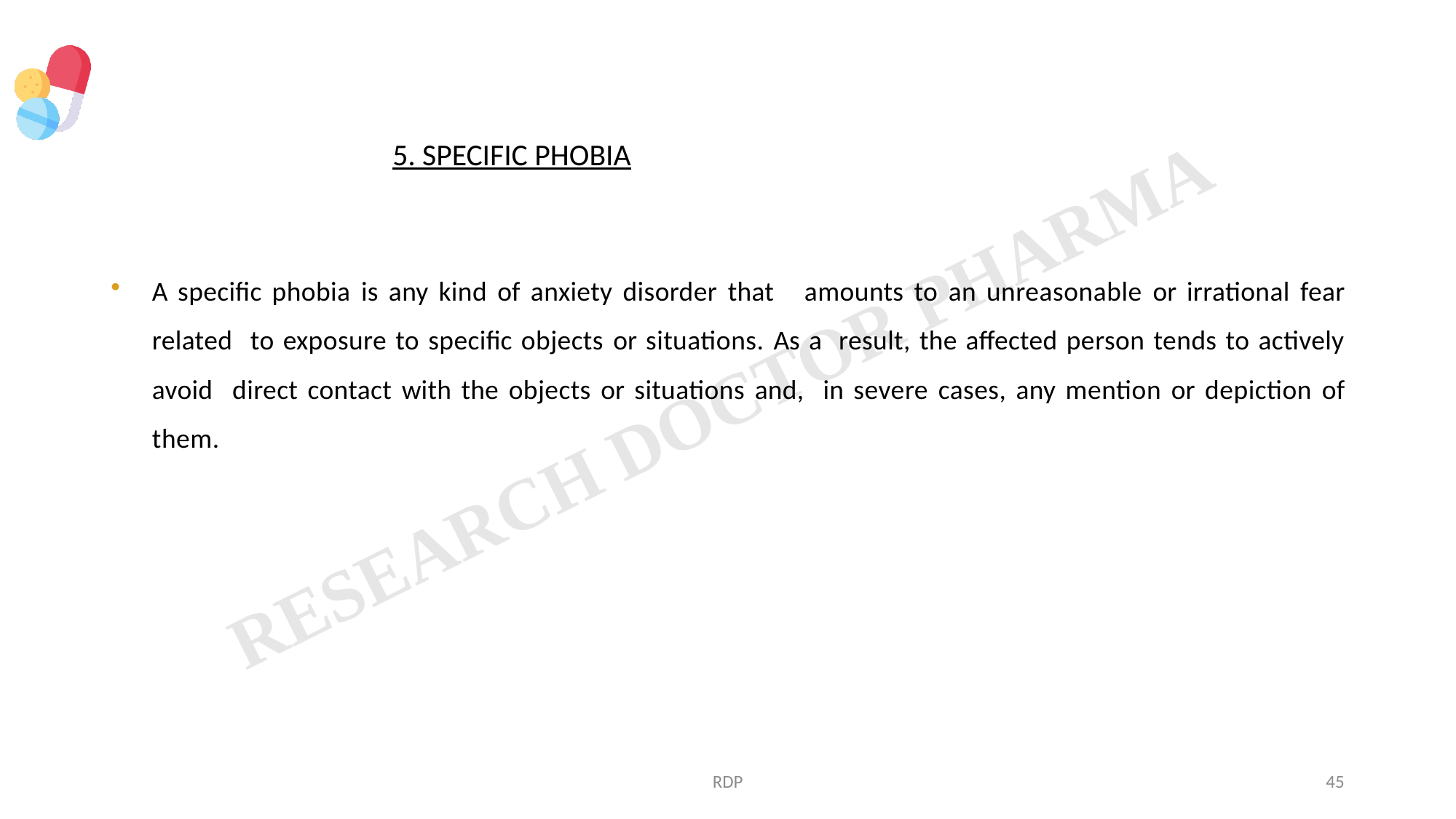

# 5. SPECIFIC PHOBIA
A specific phobia is any kind of anxiety disorder that  amounts to an unreasonable or irrational fear related  to exposure to specific objects or situations. As a  result, the affected person tends to actively avoid  direct contact with the objects or situations and,  in severe cases, any mention or depiction of them.
RDP
45